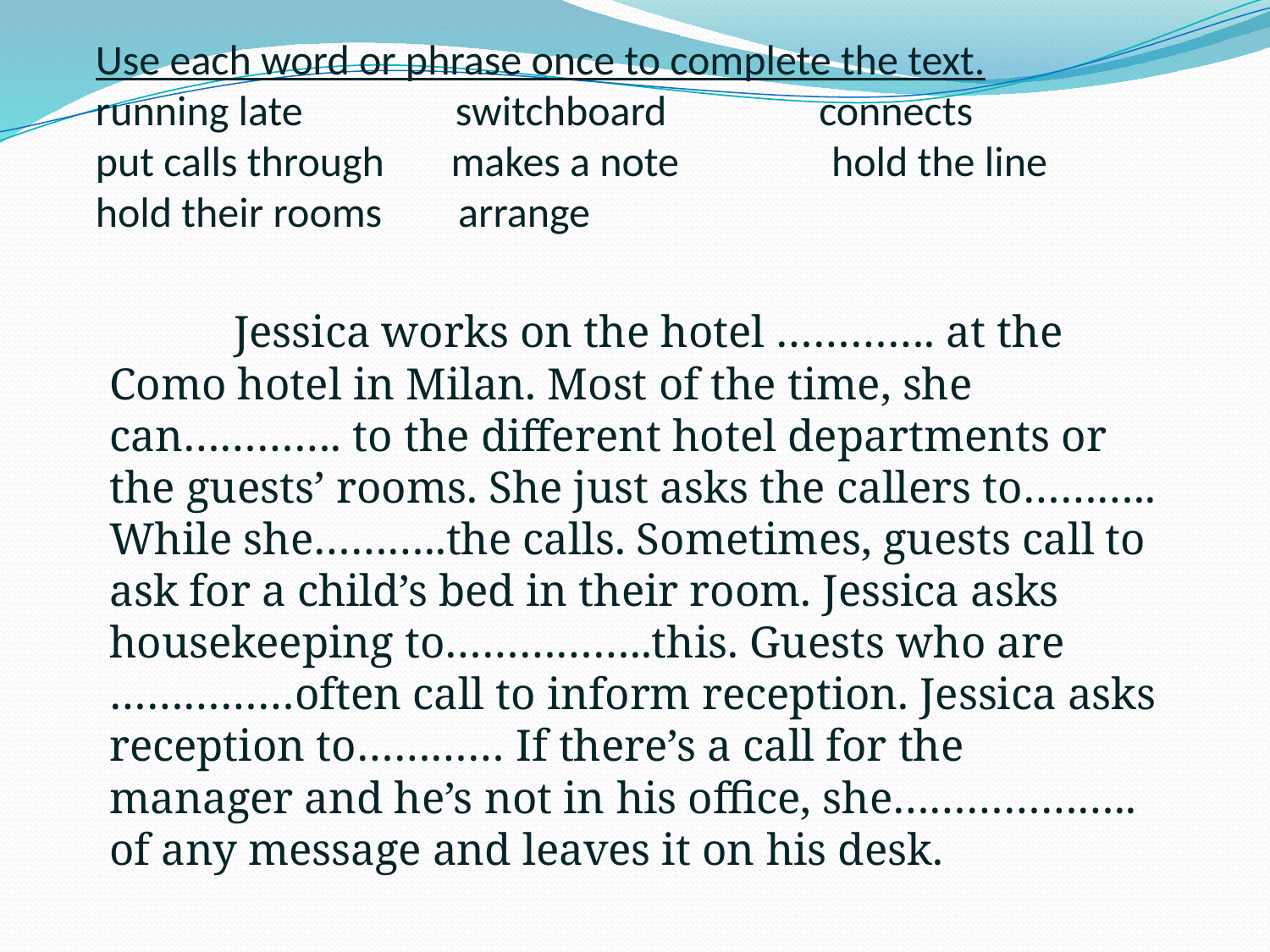

# Use each word or phrase once to complete the text. running late                switchboard                connects put calls through       makes a note                hold the line hold their rooms        arrange
	Jessica works on the hotel …………. at the Como hotel in Milan. Most of the time, she can…………. to the different hotel departments or the guests’ rooms. She just asks the callers to……….. While she………..the calls. Sometimes, guests call to ask for a child’s bed in their room. Jessica asks housekeeping to……………..this. Guests who are ……………often call to inform reception. Jessica asks reception to………… If there’s a call for the manager and he’s not in his office, she……………….. of any message and leaves it on his desk.